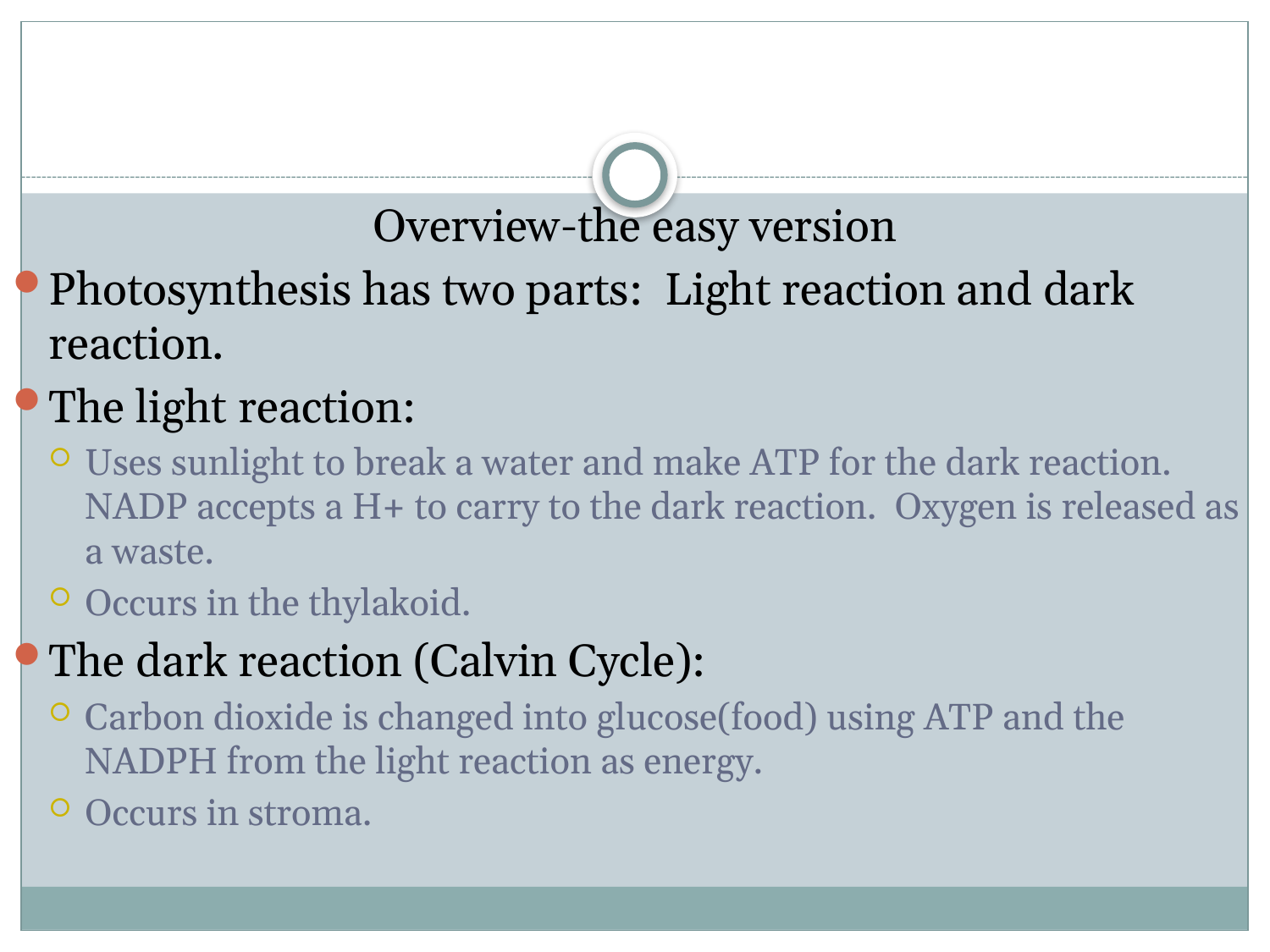

Overview-the easy version
Photosynthesis has two parts:  Light reaction and dark reaction.
The light reaction:
Uses sunlight to break a water and make ATP for the dark reaction.  NADP accepts a H+ to carry to the dark reaction.  Oxygen is released as a waste.
Occurs in the thylakoid.
The dark reaction (Calvin Cycle):
Carbon dioxide is changed into glucose(food) using ATP and the  NADPH from the light reaction as energy.
Occurs in stroma.

#